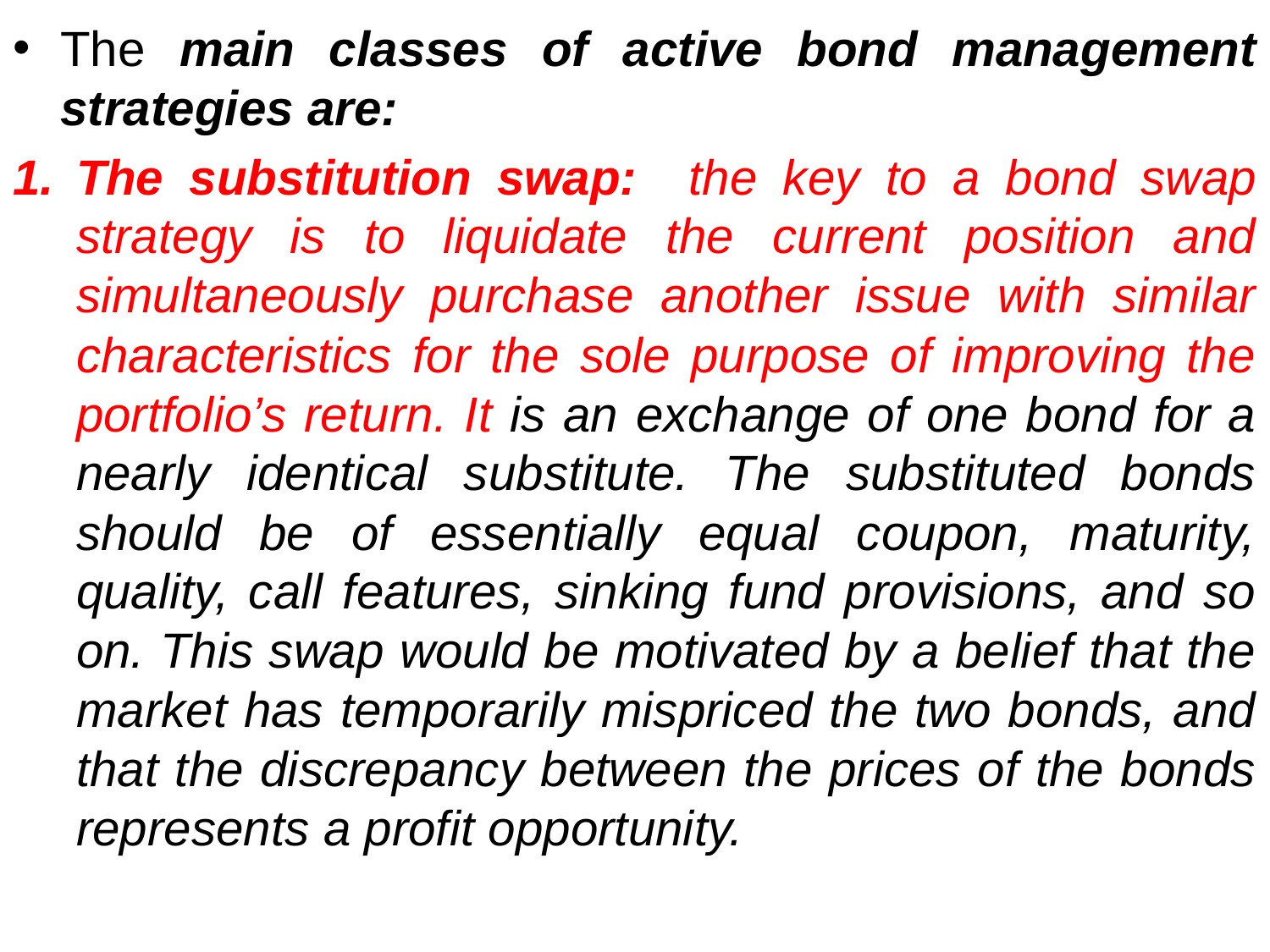

The main classes of active bond management strategies are:
The substitution swap:  the key to a bond swap strategy is to liquidate the current position and simultaneously purchase another issue with similar characteristics for the sole purpose of improving the portfolio’s return. It is an exchange of one bond for a nearly identical substitute. The substituted bonds should be of essentially equal coupon, maturity, quality, call features, sinking fund provisions, and so on. This swap would be motivated by a belief that the market has temporarily mispriced the two bonds, and that the discrepancy between the prices of the bonds represents a profit opportunity.